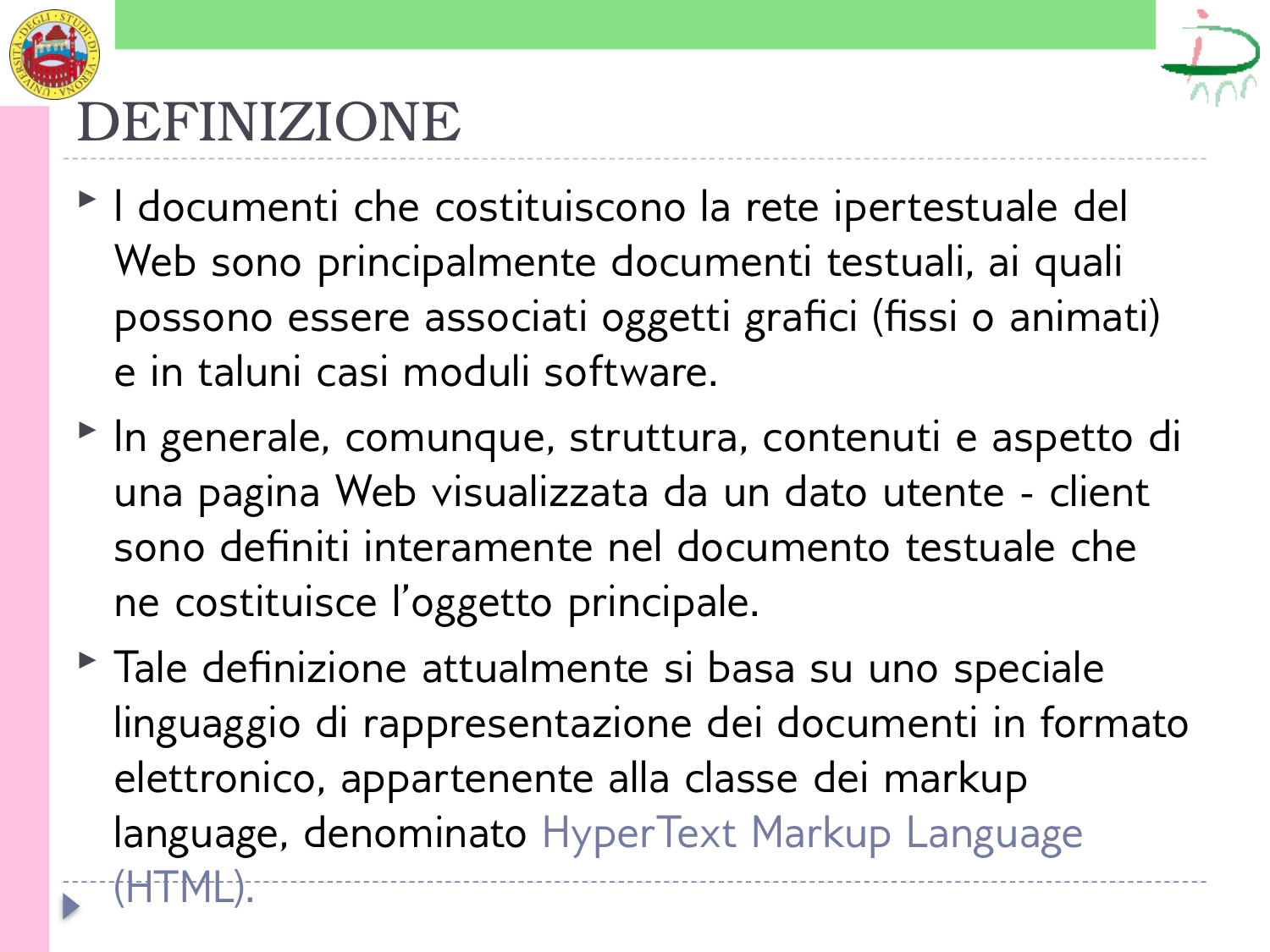

# DEFINIZIONE
I documenti che costituiscono la rete ipertestuale del Web sono principalmente documenti testuali, ai quali possono essere associati oggetti grafici (fissi o animati) e in taluni casi moduli software.
In generale, comunque, struttura, contenuti e aspetto di una pagina Web visualizzata da un dato utente - client sono definiti interamente nel documento testuale che ne costituisce l’oggetto principale.
Tale definizione attualmente si basa su uno speciale linguaggio di rappresentazione dei documenti in formato elettronico, appartenente alla classe dei markup language, denominato HyperText Markup Language (HTML).